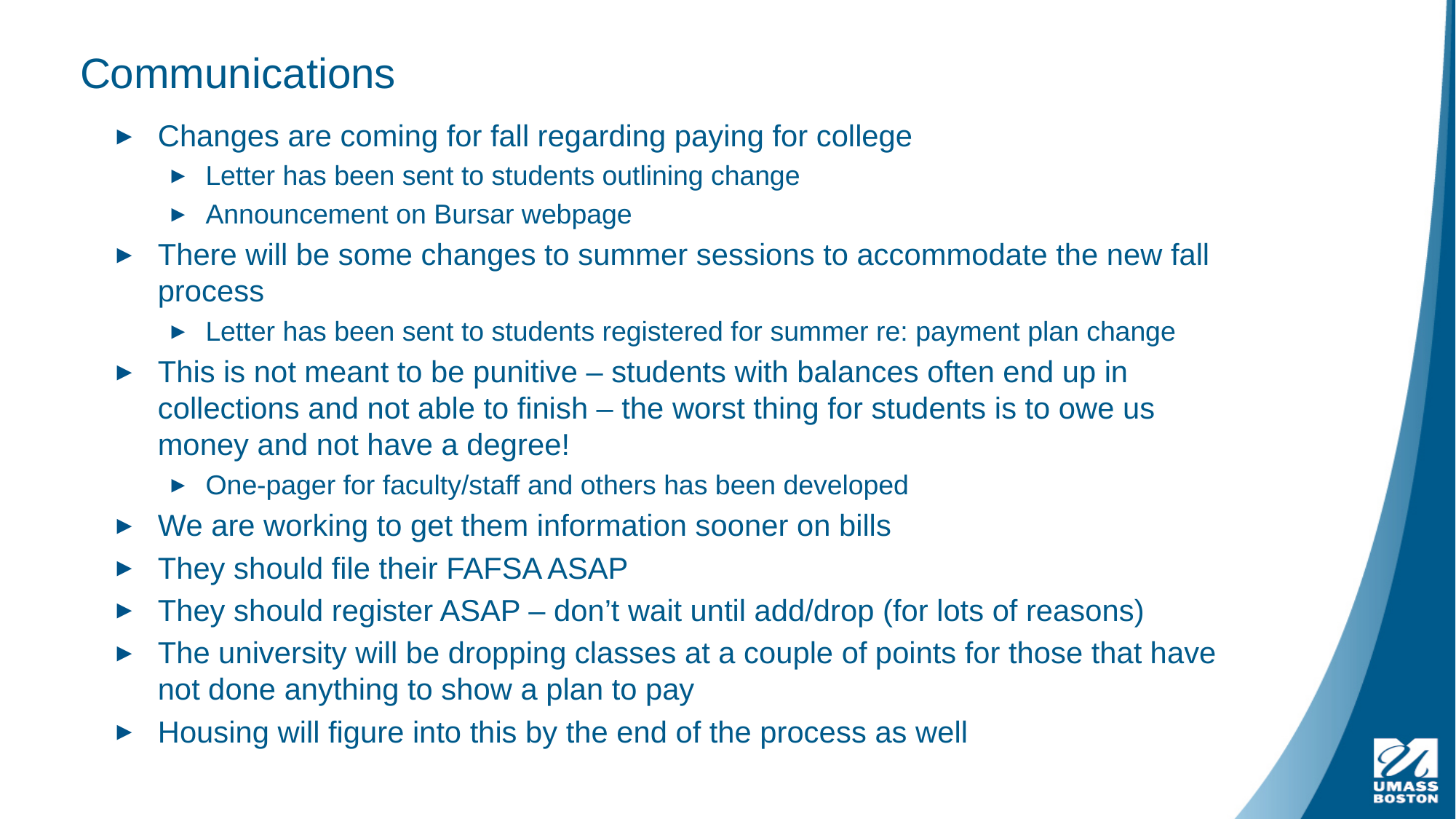

# Communications
Changes are coming for fall regarding paying for college
Letter has been sent to students outlining change
Announcement on Bursar webpage
There will be some changes to summer sessions to accommodate the new fall process
Letter has been sent to students registered for summer re: payment plan change
This is not meant to be punitive – students with balances often end up in collections and not able to finish – the worst thing for students is to owe us money and not have a degree!
One-pager for faculty/staff and others has been developed
We are working to get them information sooner on bills
They should file their FAFSA ASAP
They should register ASAP – don’t wait until add/drop (for lots of reasons)
The university will be dropping classes at a couple of points for those that have not done anything to show a plan to pay
Housing will figure into this by the end of the process as well